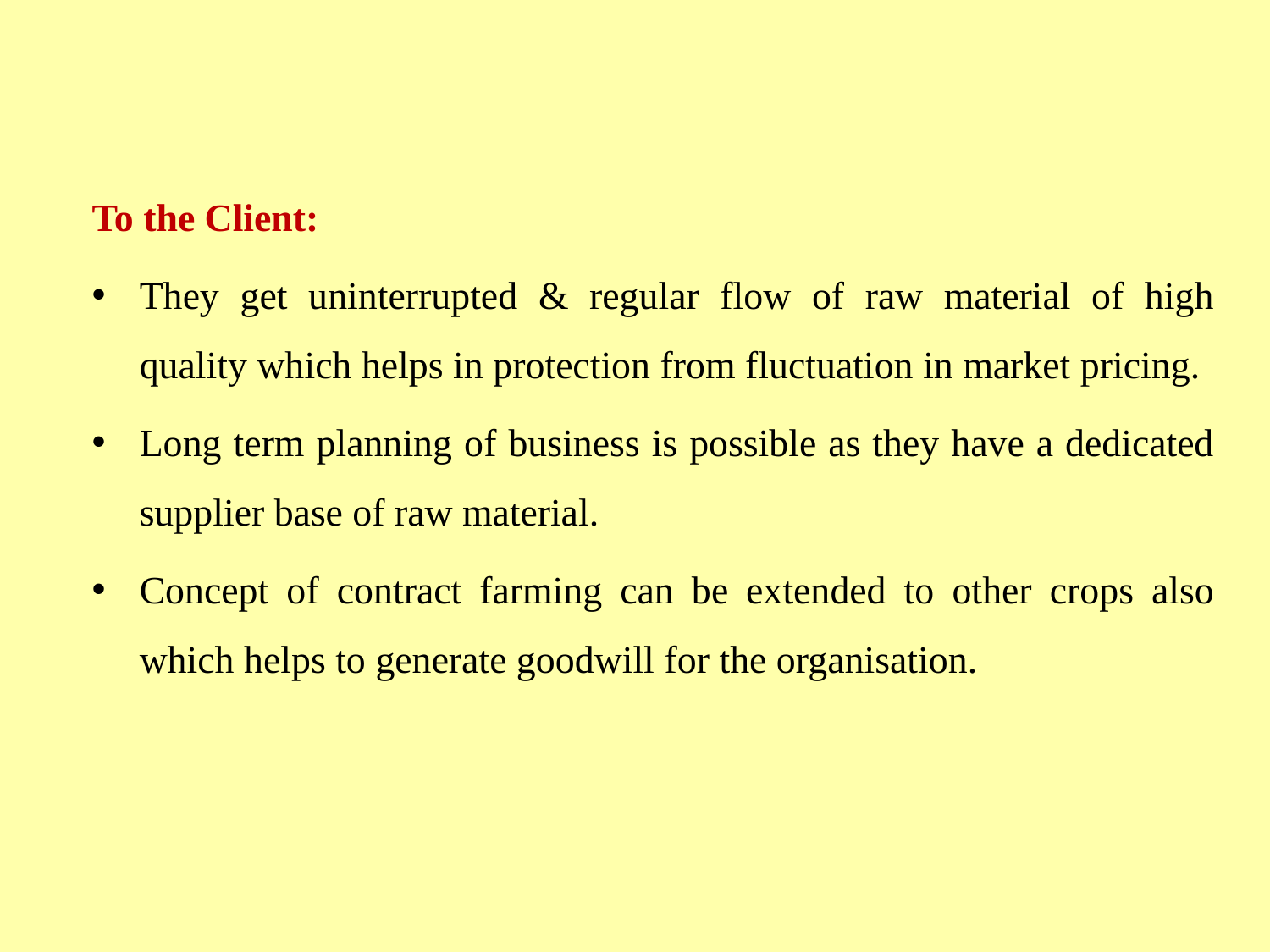

To the Client:
They get uninterrupted & regular flow of raw material of high quality which helps in protection from fluctuation in market pricing.
Long term planning of business is possible as they have a dedicated supplier base of raw material.
Concept of contract farming can be extended to other crops also which helps to generate goodwill for the organisation.